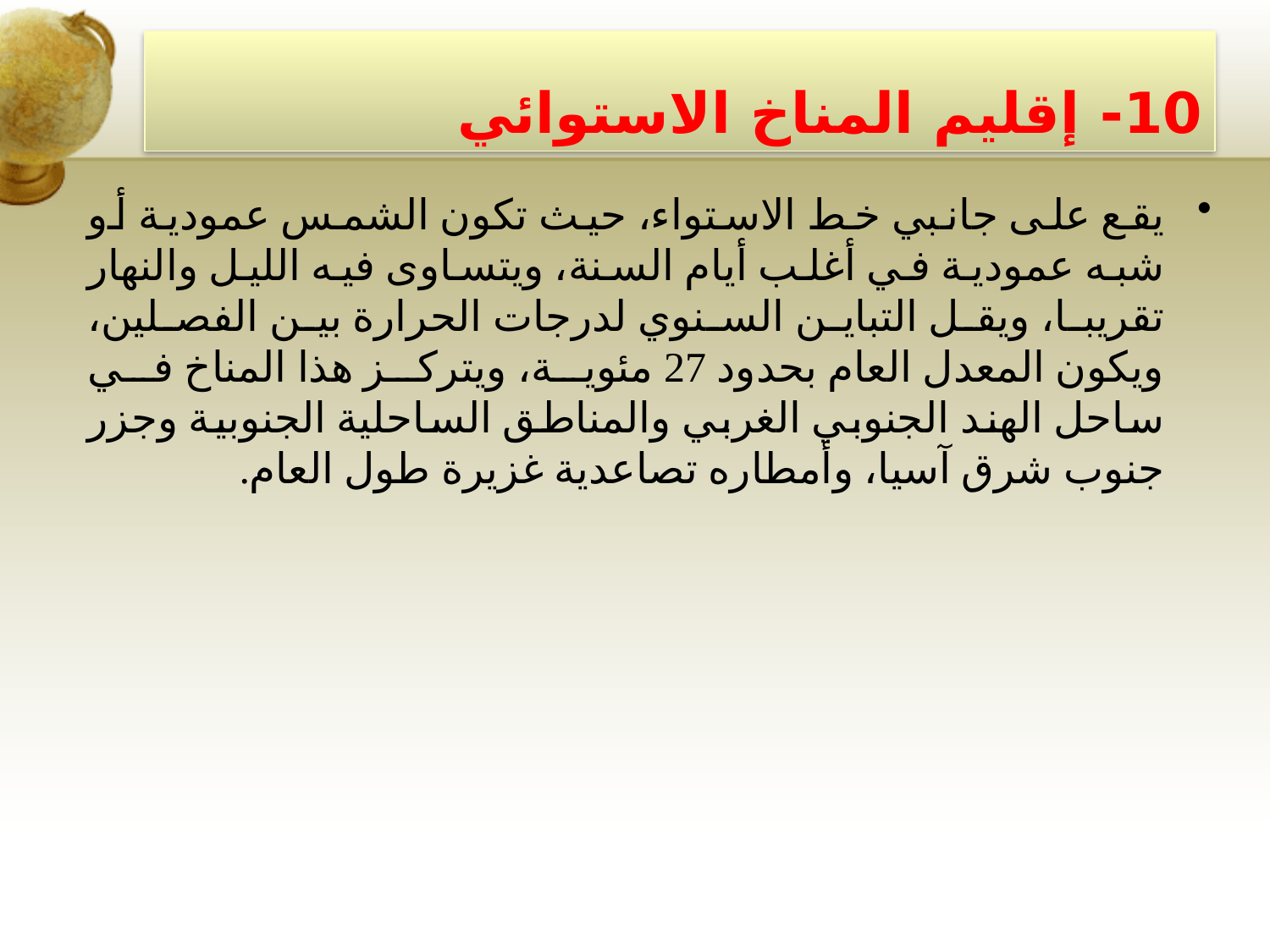

# 10- إقليم المناخ الاستوائي
يقع على جانبي خط الاستواء، حيث تكون الشمس عمودية أو شبه عمودية في أغلب أيام السنة، ويتساوى فيه الليل والنهار تقريبا، ويقل التباين السنوي لدرجات الحرارة بين الفصلين، ويكون المعدل العام بحدود 27 مئوية، ويتركز هذا المناخ في ساحل الهند الجنوبي الغربي والمناطق الساحلية الجنوبية وجزر جنوب شرق آسيا، وأمطاره تصاعدية غزيرة طول العام.